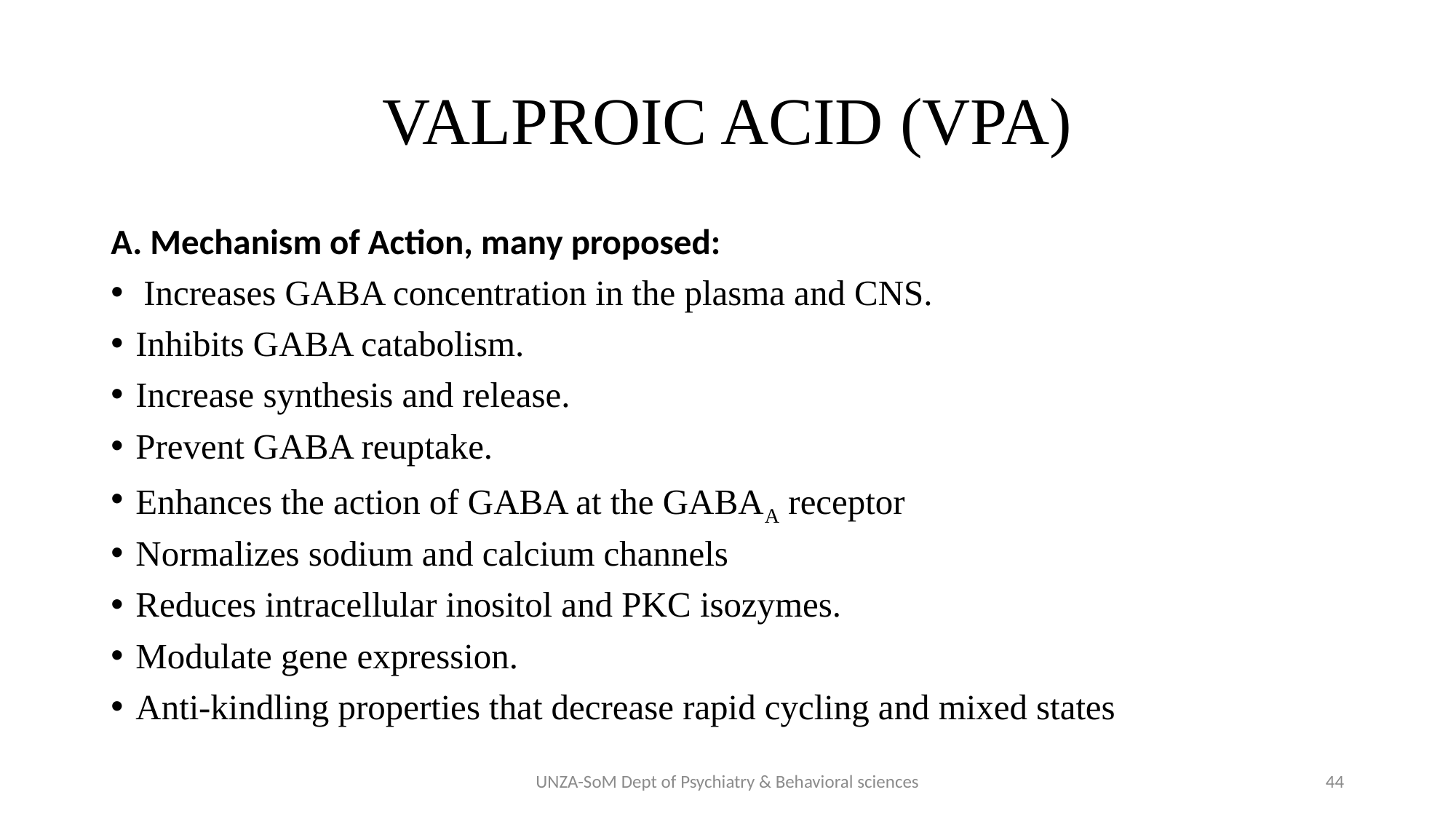

# VALPROIC ACID (VPA)
A. Mechanism of Action, many proposed:
 Increases GABA concentration in the plasma and CNS.
Inhibits GABA catabolism.
Increase synthesis and release.
Prevent GABA reuptake.
Enhances the action of GABA at the GABAA receptor
Normalizes sodium and calcium channels
Reduces intracellular inositol and PKC isozymes.
Modulate gene expression.
Anti-kindling properties that decrease rapid cycling and mixed states
UNZA-SoM Dept of Psychiatry & Behavioral sciences
44